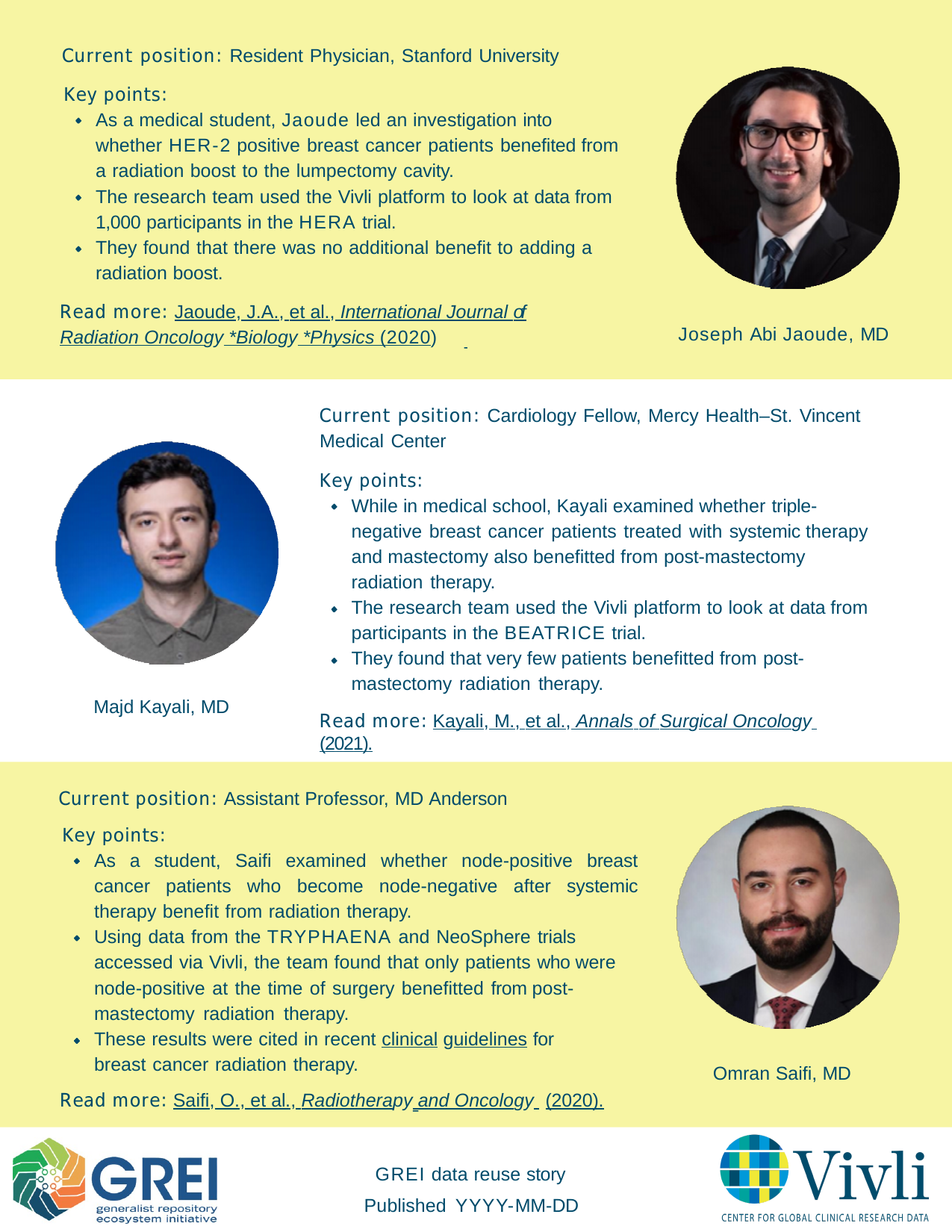

Current position: Resident Physician, Stanford University
Key points:
As a medical student, Jaoude led an investigation into whether HER-2 positive breast cancer patients benefited from a radiation boost to the lumpectomy cavity.
The research team used the Vivli platform to look at data from 1,000 participants in the HERA trial.
They found that there was no additional benefit to adding a radiation boost.
Read more: Jaoude, J.A., et al., International Journal of Radiation Oncology *Biology *Physics (2020)

Joseph Abi Jaoude, MD

Current position: Cardiology Fellow, Mercy Health–St. Vincent Medical Center
Key points:
While in medical school, Kayali examined whether triple-negative breast cancer patients treated with systemic therapy and mastectomy also benefitted from post-mastectomy radiation therapy.
The research team used the Vivli platform to look at data from participants in the BEATRICE trial.
They found that very few patients benefitted from post-mastectomy radiation therapy.
Read more: Kayali, M., et al., Annals of Surgical Oncology (2021).

Majd Kayali, MD
Current position: Assistant Professor, MD Anderson
Key points:
As a student, Saifi examined whether node-positive breast cancer patients who become node-negative after systemic therapy benefit from radiation therapy.
Using data from the TRYPHAENA and NeoSphere trials accessed via Vivli, the team found that only patients who were node-positive at the time of surgery benefitted from post-mastectomy radiation therapy.
These results were cited in recent clinical guidelines for breast cancer radiation therapy.
Read more: Saifi, O., et al., Radiotherapy and Oncology (2020).

Omran Saifi, MD

GREI data reuse story
Published YYYY-MM-DD